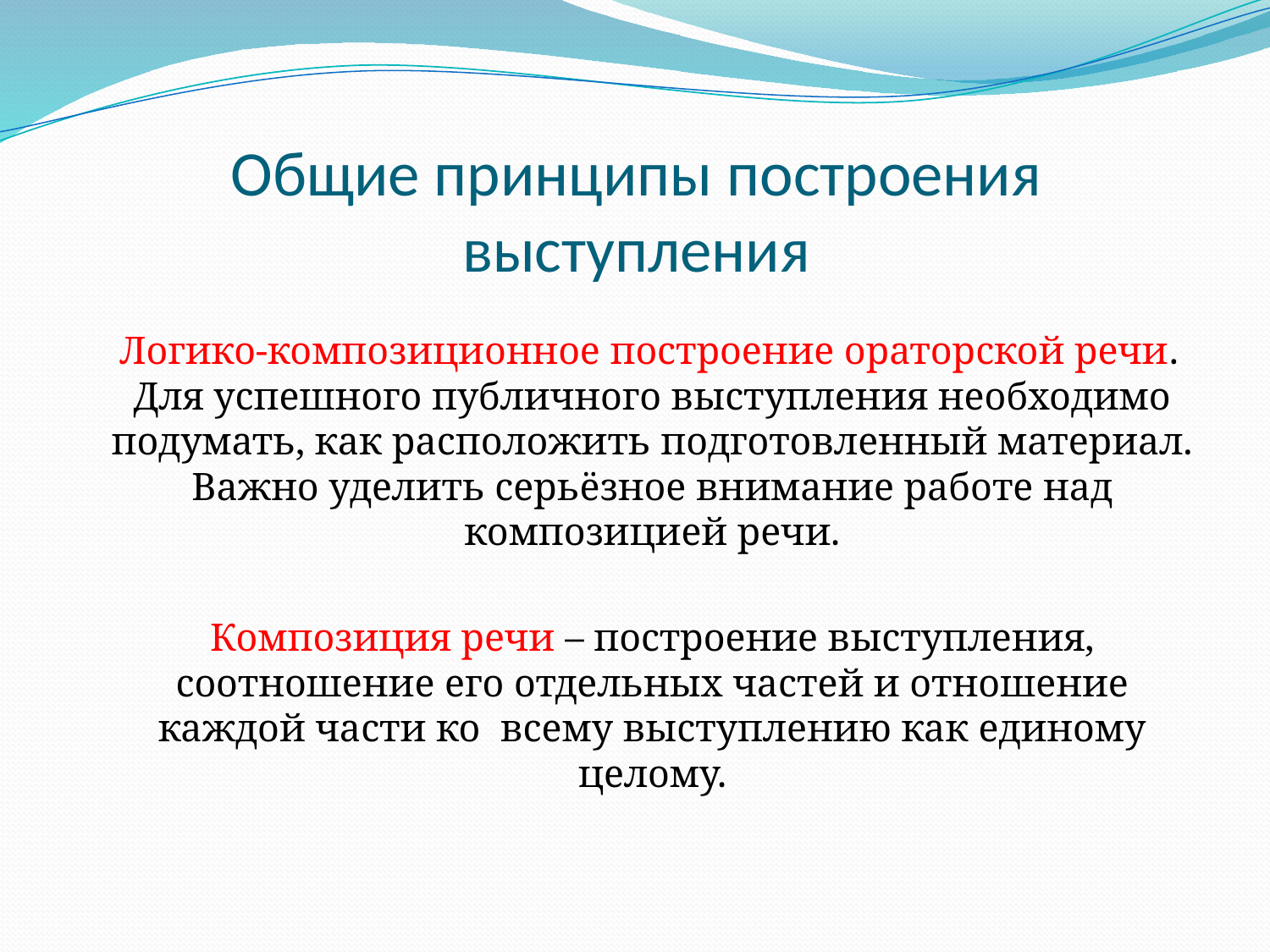

# Общие принципы построения выступления

     Логико-композиционное построение ораторской речи.  Для успешного публичного выступления необходимо подумать, как расположить подготовленный материал. Важно уделить серьёзное внимание работе над композицией речи.

	Композиция речи – построение выступления, соотношение его отдельных частей и отношение каждой части ко  всему выступлению как единому целому.